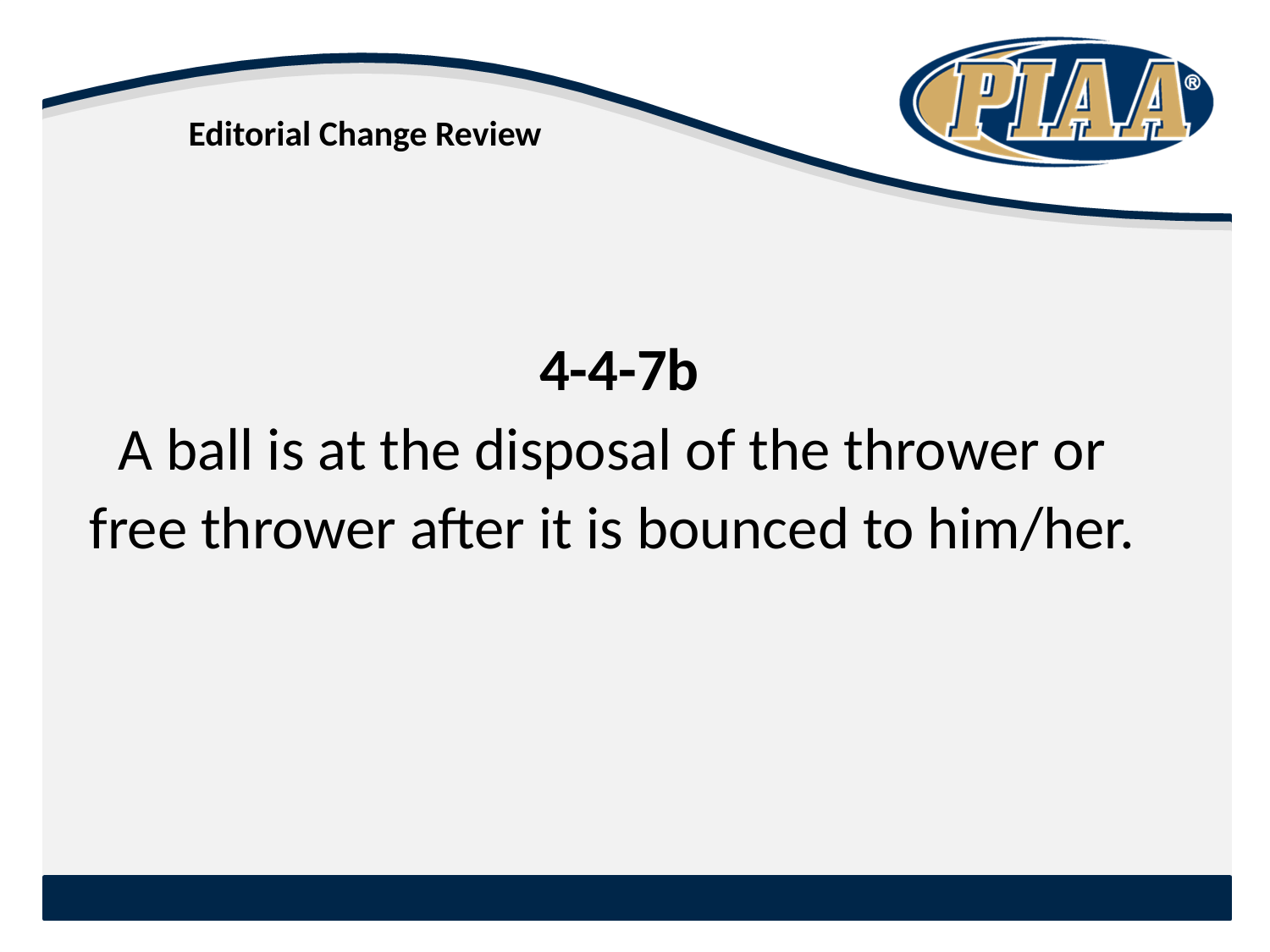

# Editorial Change Review
 4-4-7b
A ball is at the disposal of the thrower or free thrower after it is bounced to him/her.